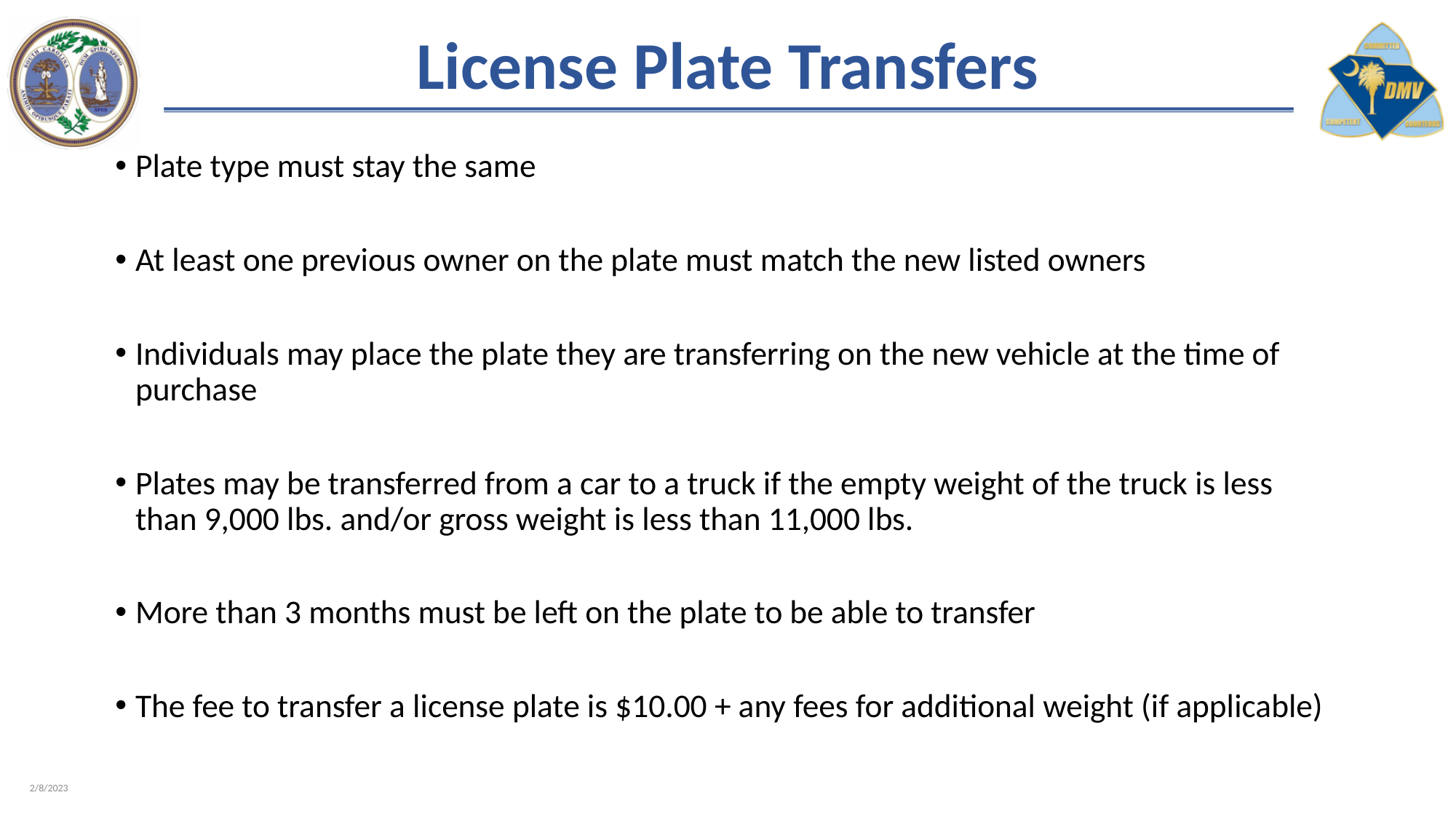

# License Plate Transfers
Plate type must stay the same

At least one previous owner on the plate must match the new listed owners

Individuals may place the plate they are transferring on the new vehicle at the time of purchase

Plates may be transferred from a car to a truck if the empty weight of the truck is less than 9,000 lbs. and/or gross weight is less than 11,000 lbs.

More than 3 months must be left on the plate to be able to transfer

The fee to transfer a license plate is $10.00 + any fees for additional weight (if applicable)
2/8/2023